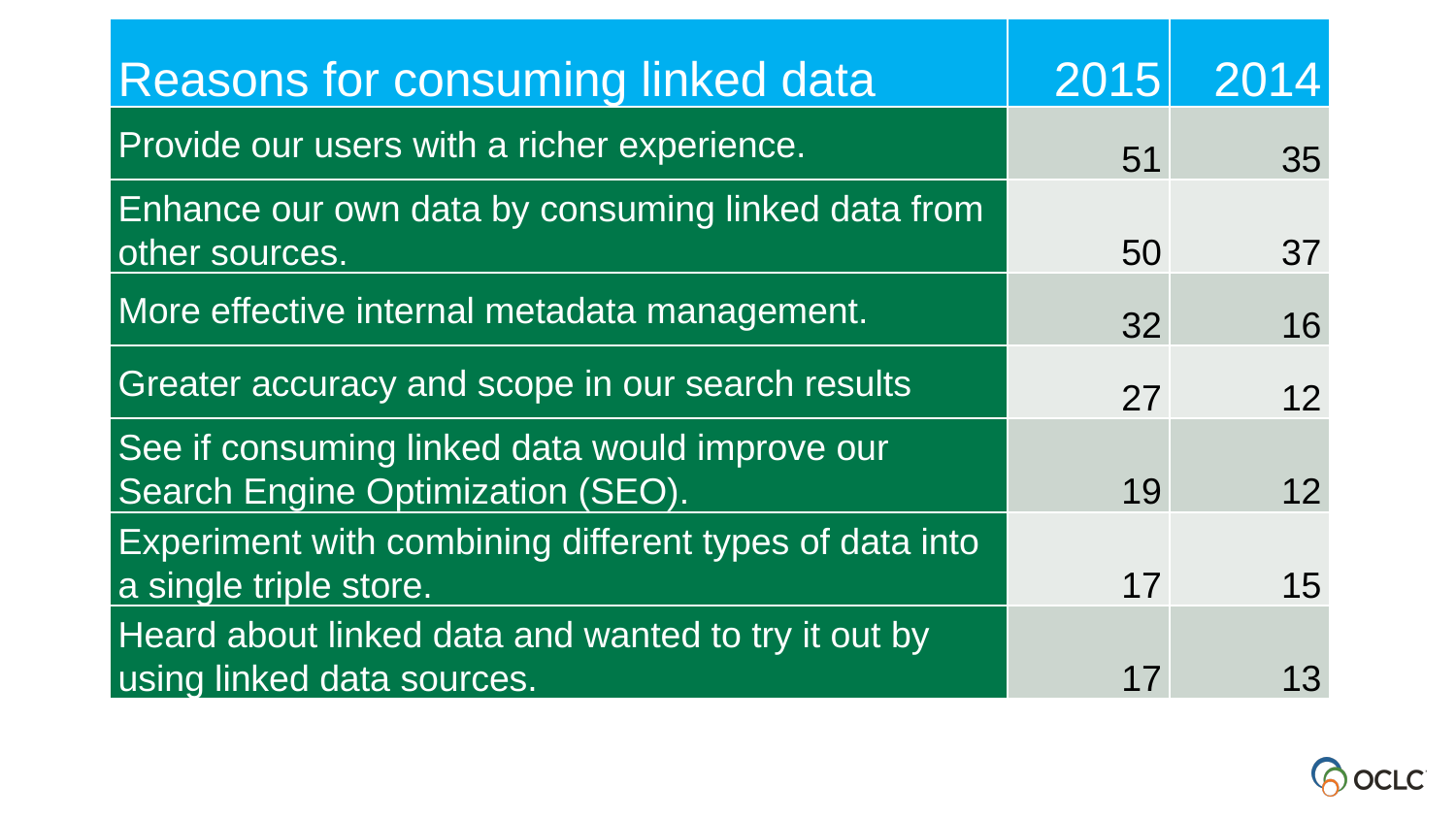

| Reasons for consuming linked data | 2015 | 2014 |
| --- | --- | --- |
| Provide our users with a richer experience. | 51 | 35 |
| Enhance our own data by consuming linked data from other sources. | 50 | 37 |
| More effective internal metadata management. | 32 | 16 |
| Greater accuracy and scope in our search results | 27 | 12 |
| See if consuming linked data would improve our Search Engine Optimization (SEO). | 19 | 12 |
| Experiment with combining different types of data into a single triple store. | 17 | 15 |
| Heard about linked data and wanted to try it out by using linked data sources. | 17 | 13 |